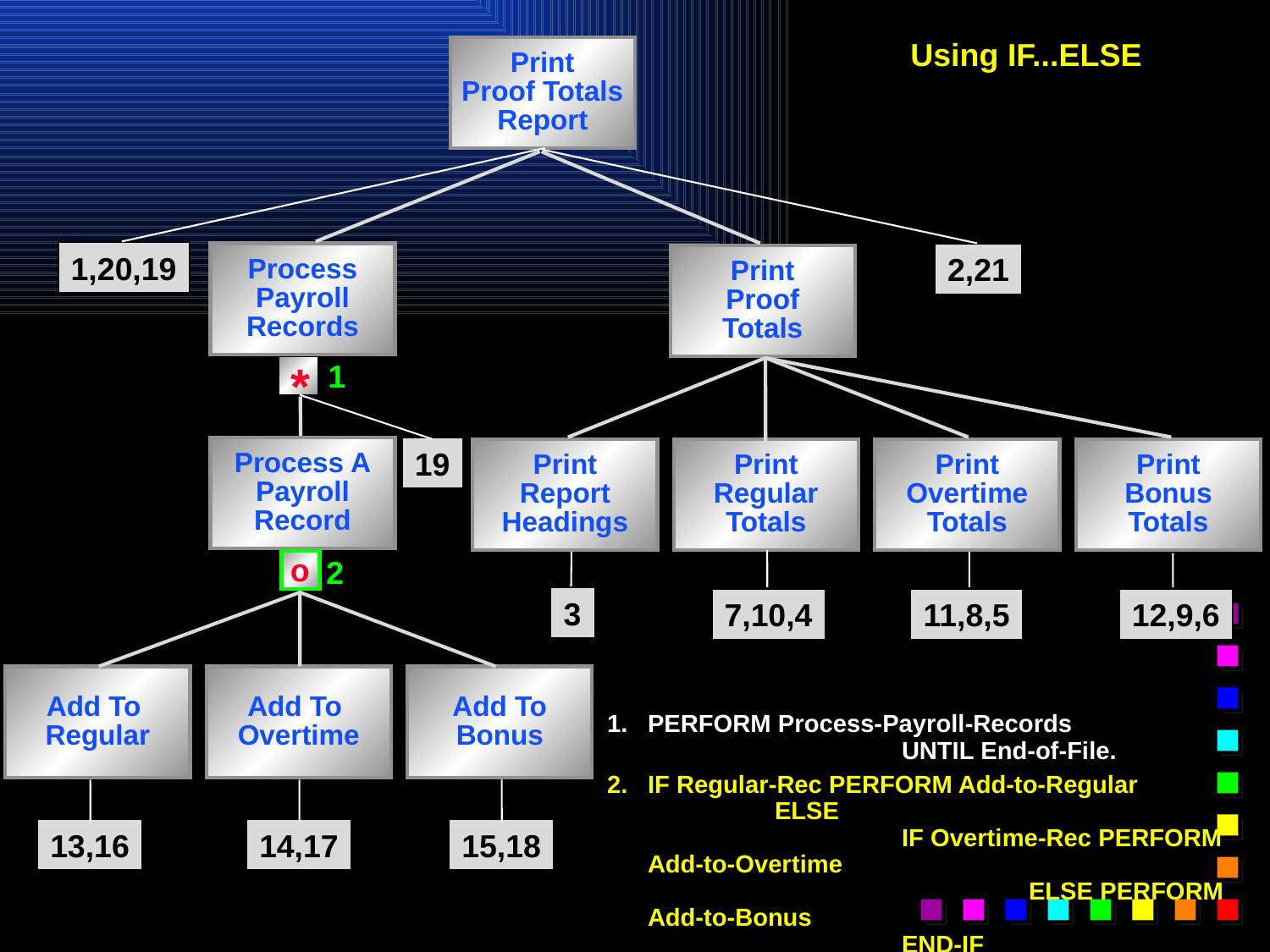

Using IF...ELSE
Print
Proof Totals
Report

1,20,19
Process
Payroll
Records
2,21
Print
Proof
Totals
1

*

Process A
Payroll
Record
19
Print
Report
Headings
Print
Regular Totals
Print
Overtime
Totals
Print
Bonus
Totals
2

o
3
7,10,4
11,8,5
12,9,6

Add To
Regular
Add To
Overtime
Add To
Bonus
1. 	PERFORM Process-Payroll-Records
		UNTIL End-of-File.
2.	IF Regular-Rec PERFORM Add-to-Regular
	ELSE
		IF Overtime-Rec PERFORM Add-to-Overtime
			ELSE PERFORM Add-to-Bonus
		END-IF
END-IF.

13,16
14,17
15,18